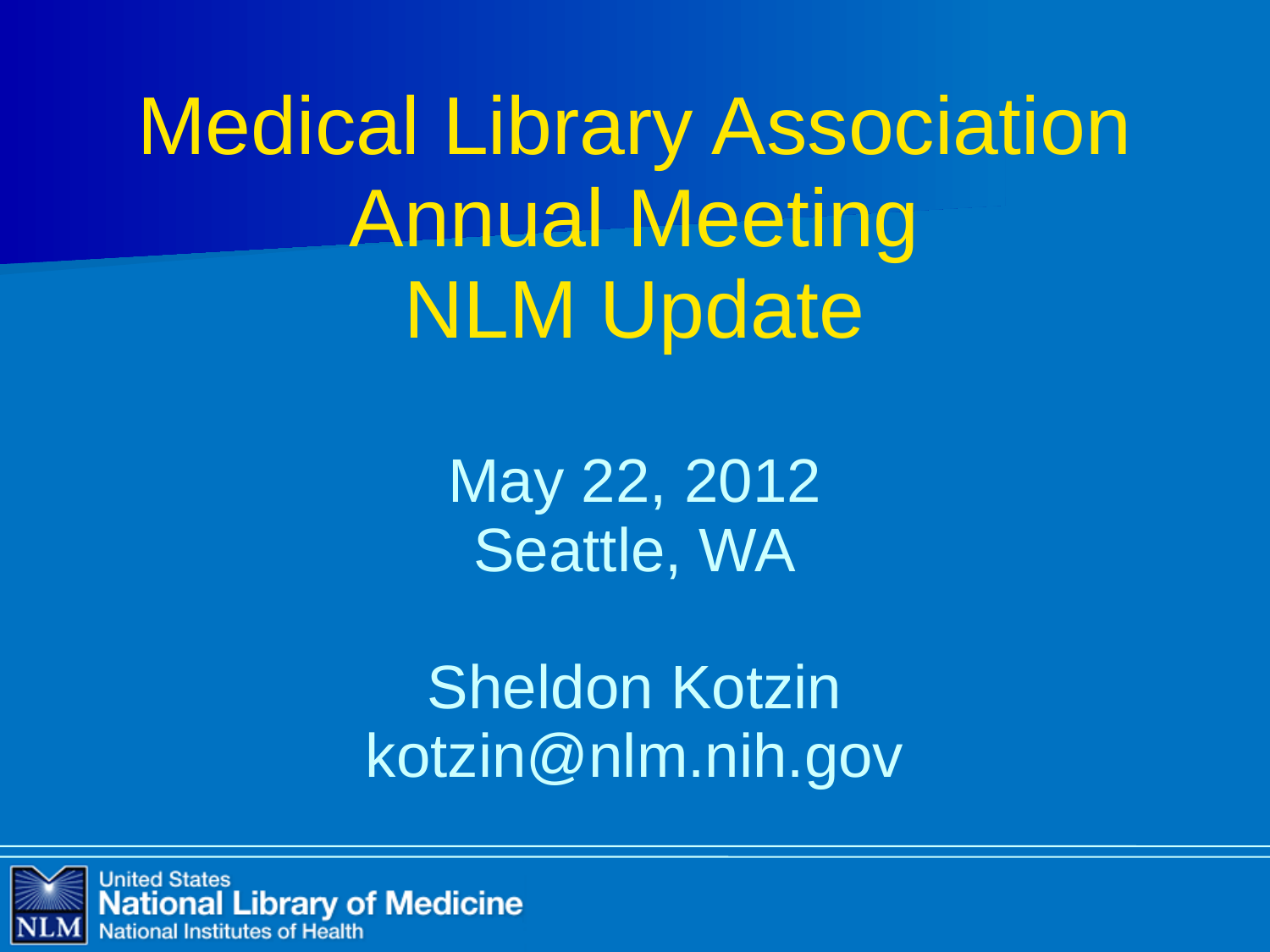

# Medical Library Association Annual Meeting NLM Update May 22, 2012 Seattle, WA Sheldon Kotzin kotzin@nlm.nih.gov